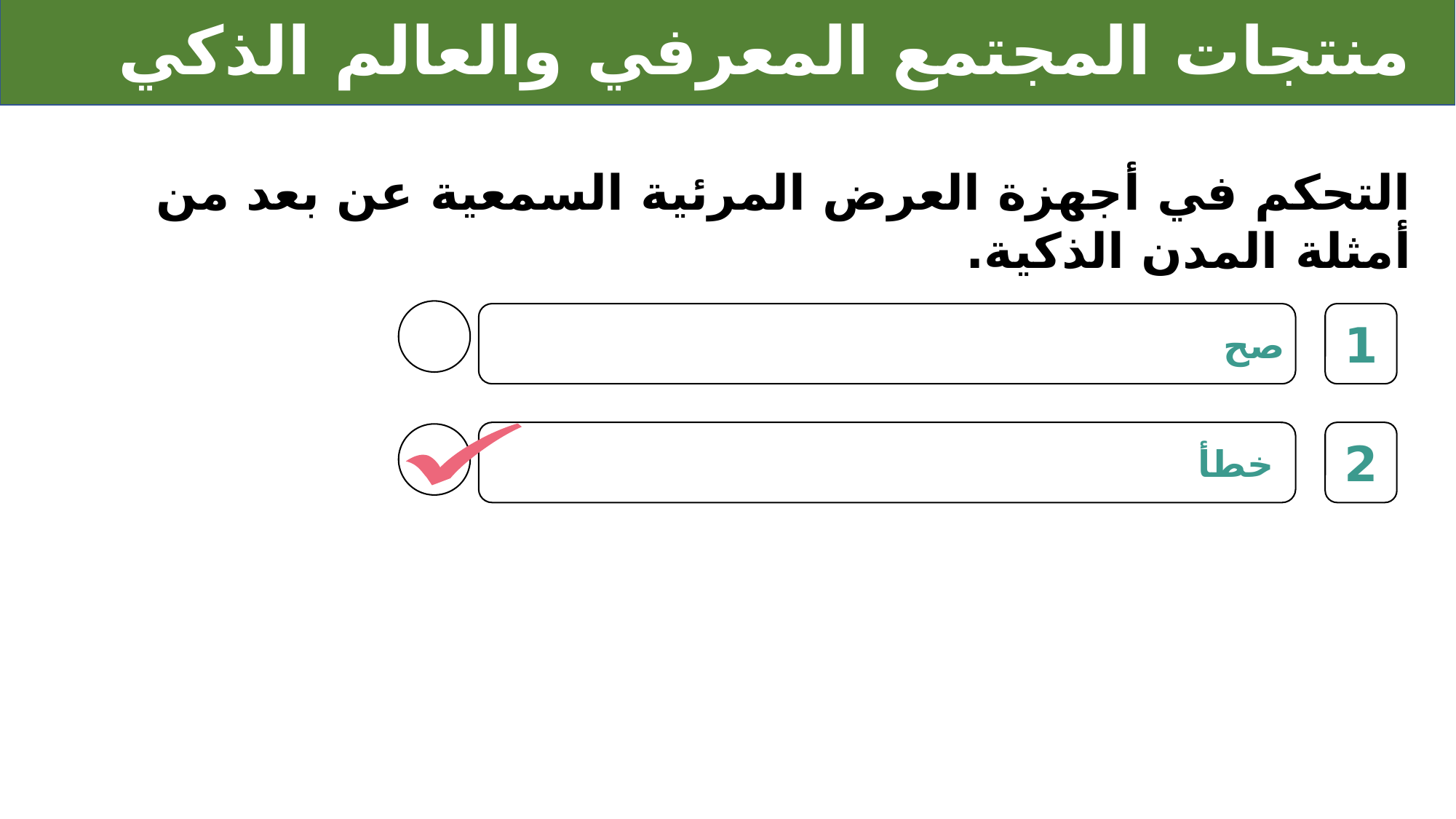

# منتجات المجتمع المعرفي والعالم الذكي

التحكم في أجهزة العرض المرئية السمعية عن بعد من أمثلة المدن الذكية.

1
صح

2

خطأ